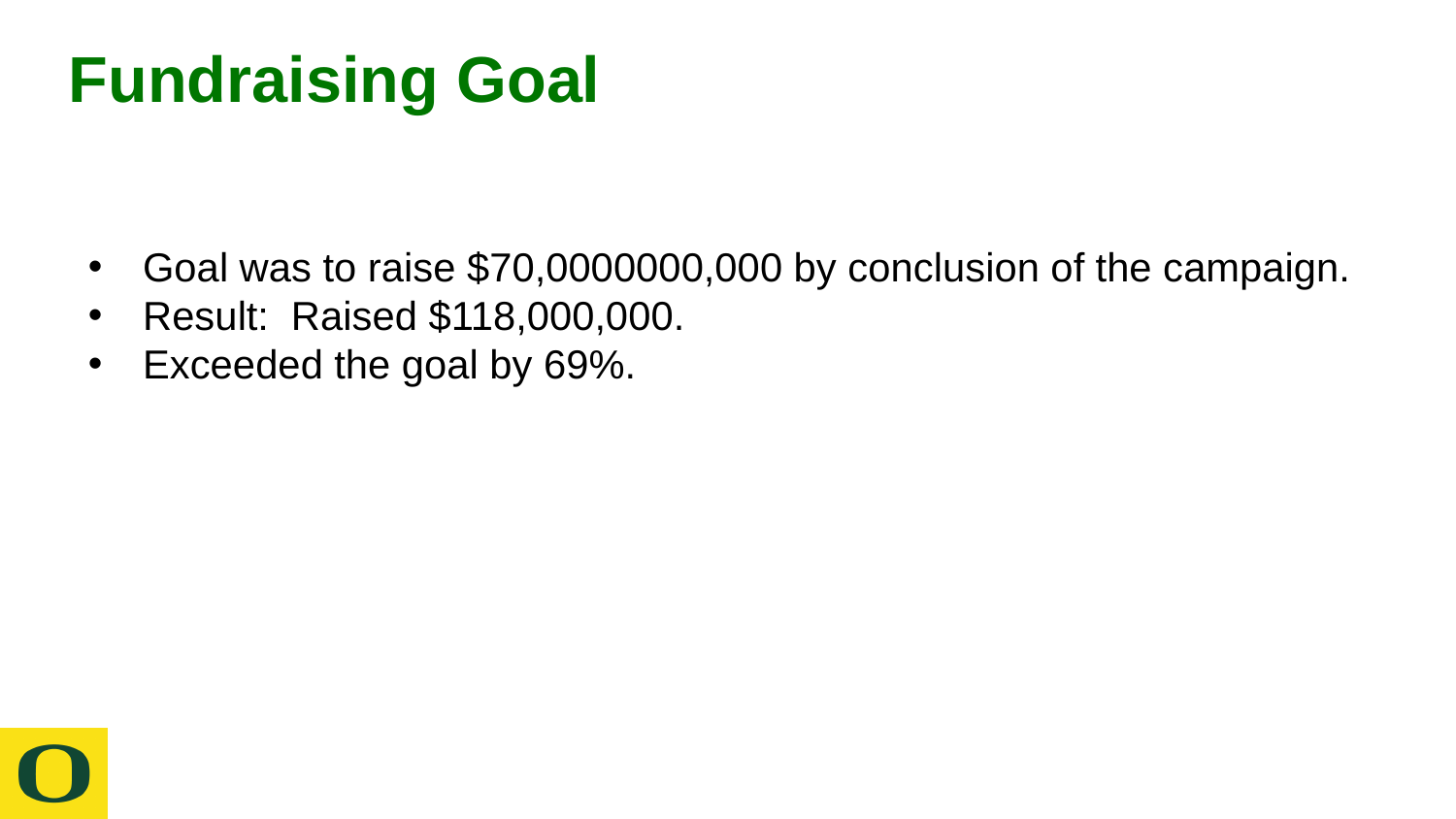

Fundraising Goal
Goal was to raise $70,0000000,000 by conclusion of the campaign.
Result:  Raised $118,000,000.
Exceeded the goal by 69%.